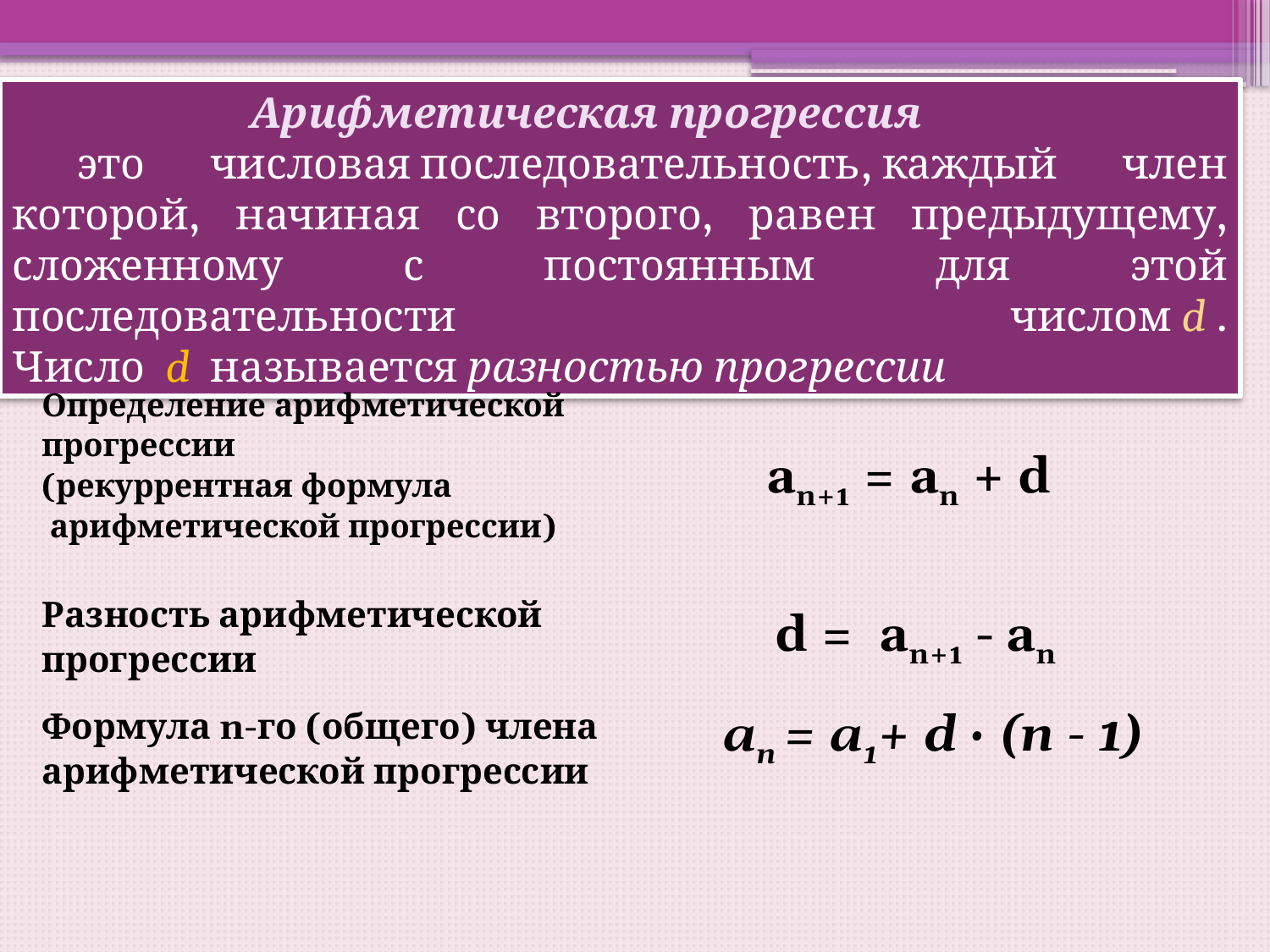

Арифметическая прогрессия
 это числовая последовательность, каждый член которой, начиная со второго, равен предыдущему, сложенному с постоянным для этой последовательности числом d . Число  d  называется разностью прогрессии
| Определение арифметической прогрессии (рекуррентная формула арифметической прогрессии) | an+1 = an + d |
| --- | --- |
| Разность арифметической прогрессии | d =  an+1 - an |
| Формула n-го (общего) члена  арифметической прогрессии | an = a1+ d · (n - 1) |